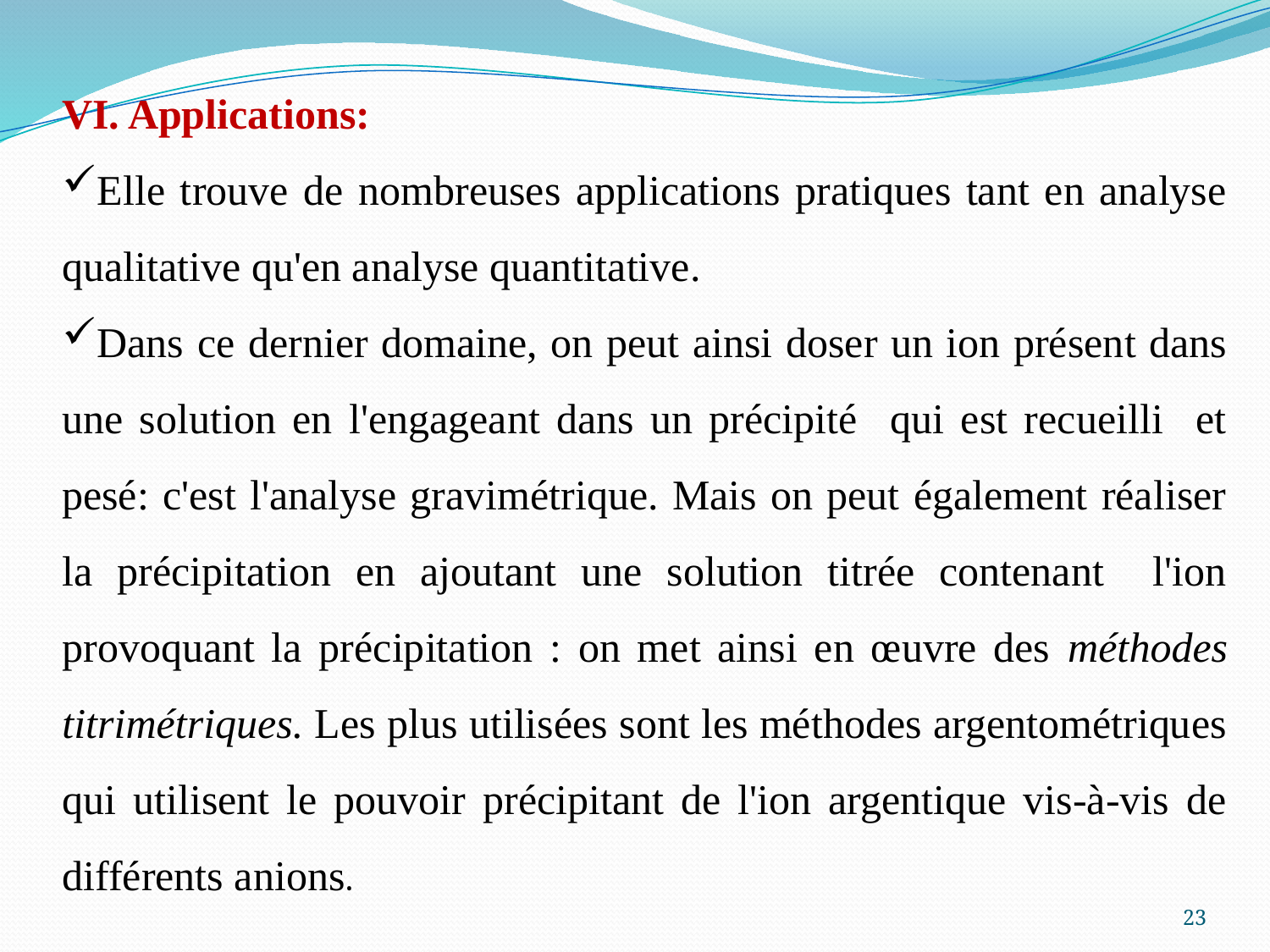

VI. Applications:
Elle trouve de nombreuses applications pratiques tant en analyse qualitative qu'en analyse quantitative.
Dans ce dernier domaine, on peut ainsi doser un ion présent dans une solution en l'engageant dans un précipité  qui est recueilli  et pesé: c'est l'analyse gravimétrique. Mais on peut également réaliser la précipitation en ajoutant une solution titrée contenant  l'ion provoquant la précipitation : on met ainsi en œuvre des méthodes titrimétriques. Les plus utilisées sont les méthodes argentométriques qui utilisent le pouvoir précipitant de l'ion argentique vis-à-vis de différents anions.

23